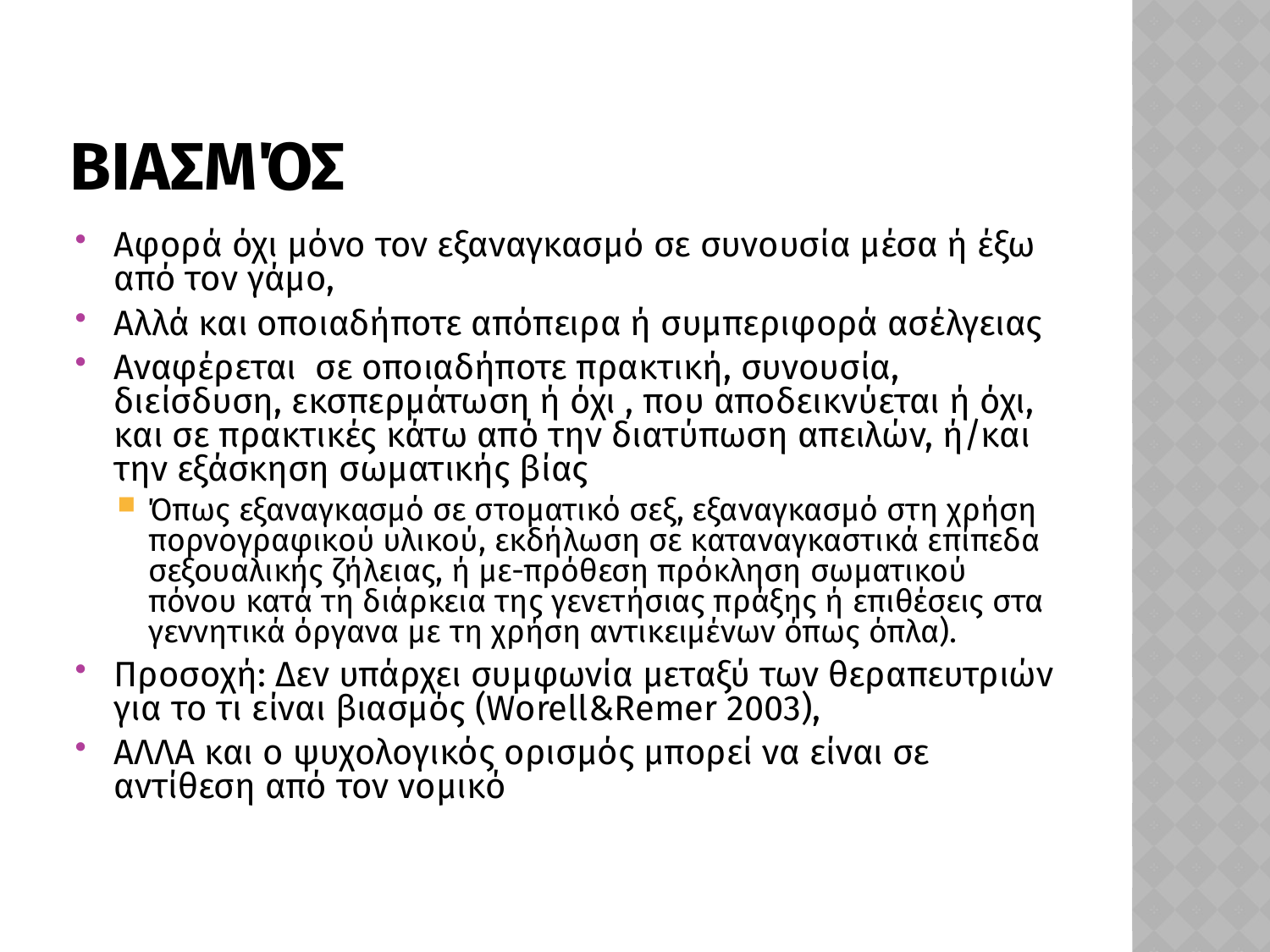

# Βιασμός
Αφορά όχι μόνο τον εξαναγκασμό σε συνουσία μέσα ή έξω από τον γάμο,
Αλλά και οποιαδήποτε απόπειρα ή συμπεριφορά ασέλγειας
Αναφέρεται  σε οποιαδήποτε πρακτική, συνουσία, διείσδυση, εκσπερμάτωση ή όχι , που αποδεικνύεται ή όχι, και σε πρακτικές κάτω από την διατύπωση απειλών, ή/και την εξάσκηση σωματικής βίας
Όπως εξαναγκασμό σε στοματικό σεξ, εξαναγκασμό στη χρήση πορνογραφικού υλικού, εκδήλωση σε καταναγκαστικά επίπεδα σεξουαλικής ζήλειας, ή με-πρόθεση πρόκληση σωματικού πόνου κατά τη διάρκεια της γενετήσιας πράξης ή επιθέσεις στα γεννητικά όργανα με τη χρήση αντικειμένων όπως όπλα).
Προσοχή: Δεν υπάρχει συμφωνία μεταξύ των θεραπευτριών για το τι είναι βιασμός (Worell&Remer 2003),
ΑΛΛΑ και ο ψυχολογικός ορισμός μπορεί να είναι σε αντίθεση από τον νομικό